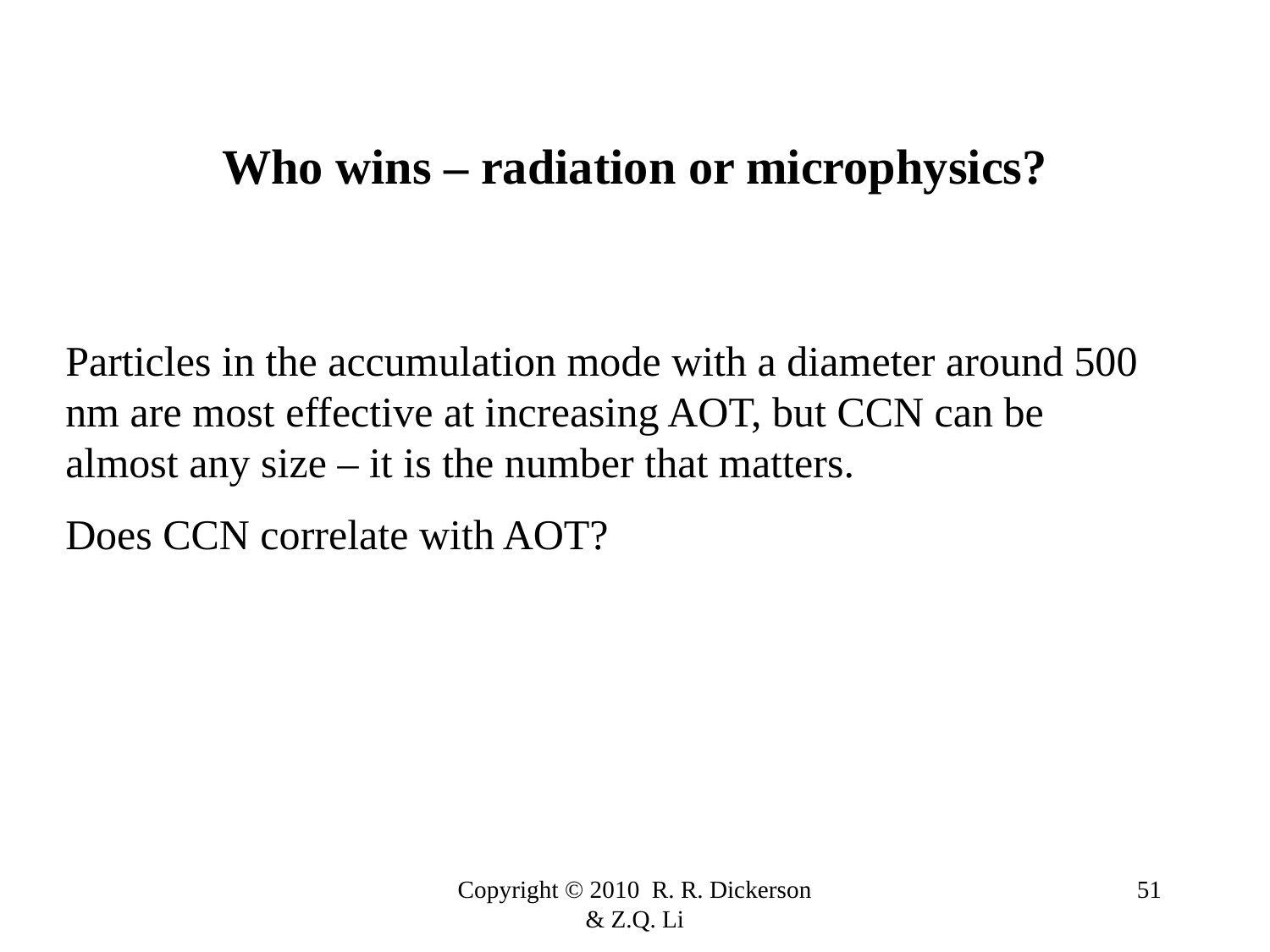

# Who wins – radiation or microphysics?
Particles in the accumulation mode with a diameter around 500 nm are most effective at increasing AOT, but CCN can be almost any size – it is the number that matters.
Does CCN correlate with AOT?

Copyright © 2010  R. R. Dickerson & Z.Q. Li
51